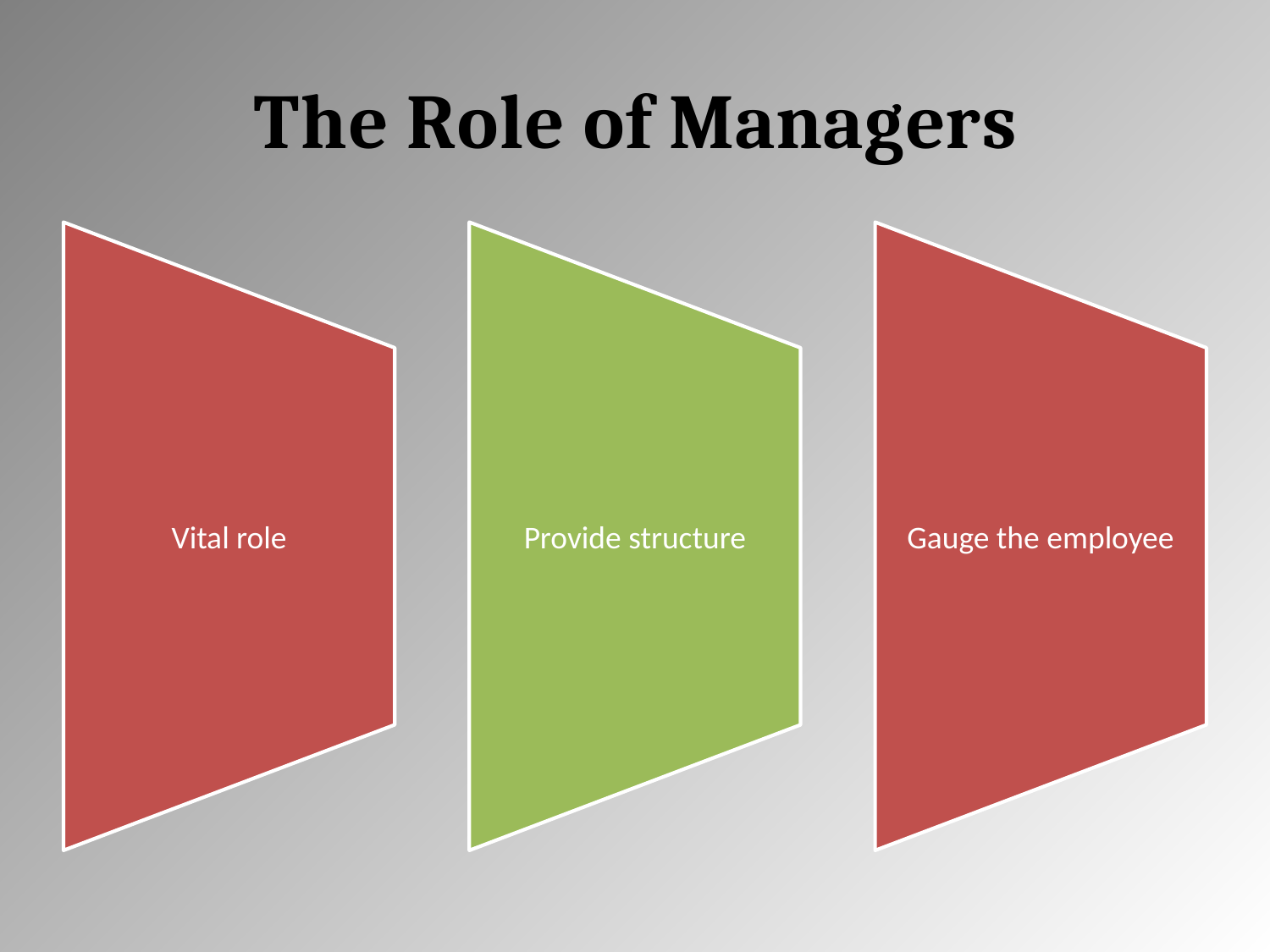

# The Role of Managers
Vital role
Provide structure
Gauge the employee